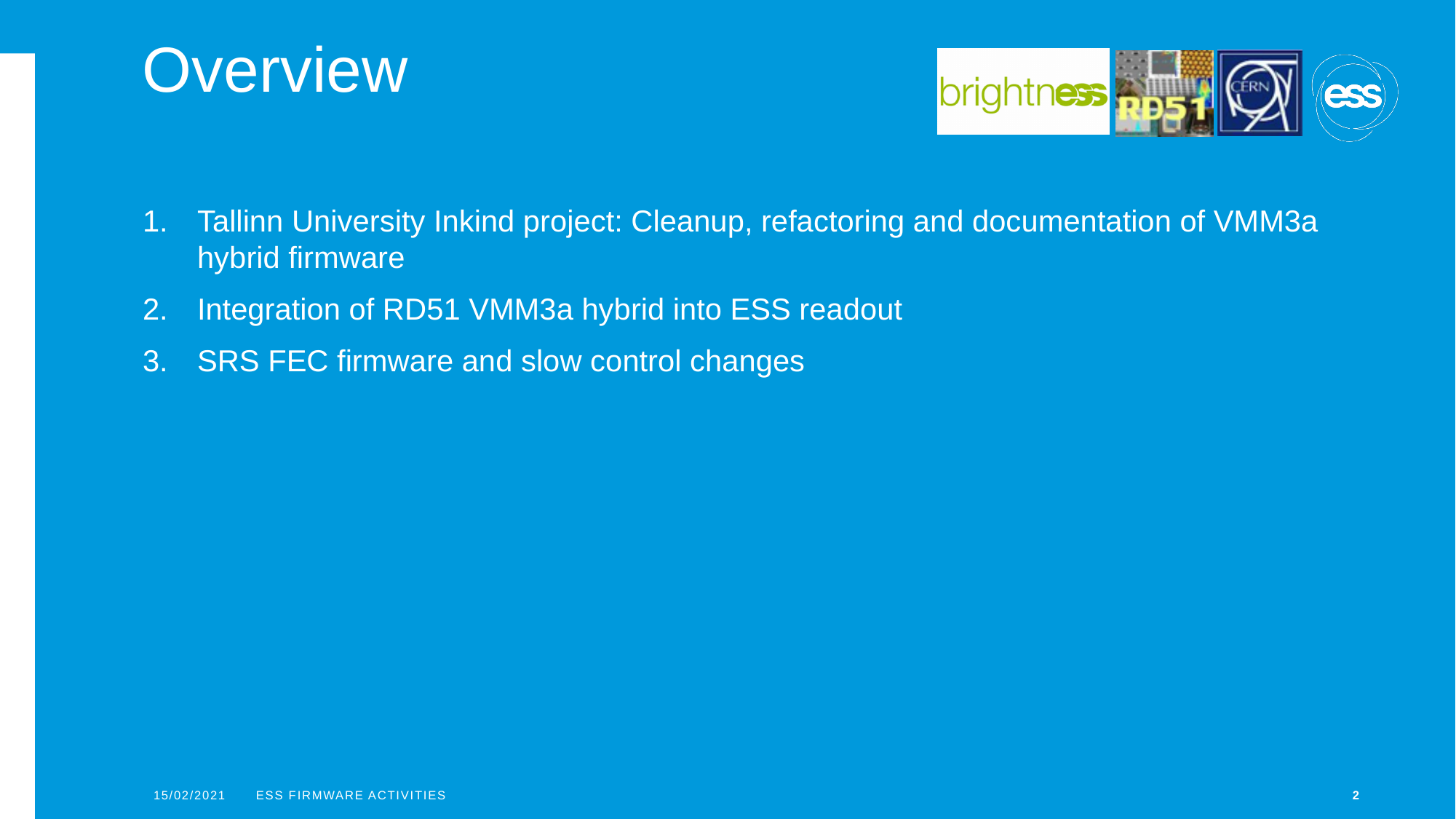

# Overview
Tallinn University Inkind project: Cleanup, refactoring and documentation of VMM3a hybrid firmware
Integration of RD51 VMM3a hybrid into ESS readout
SRS FEC firmware and slow control changes
15/02/2021
ESS firmware activities
2